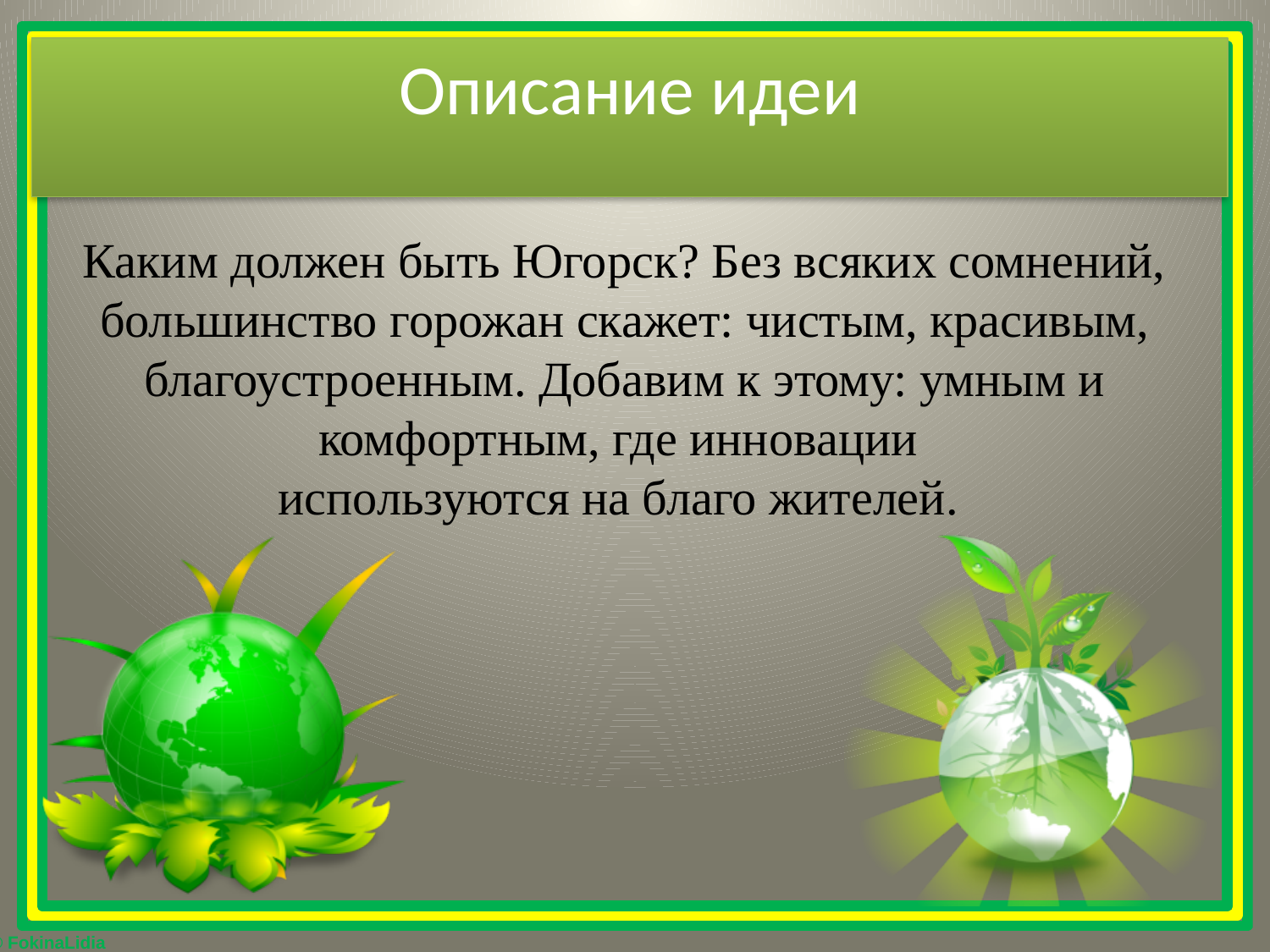

# Описание идеи

Каким должен быть Югорск? Без всяких сомнений, большинство горожан скажет: чистым, красивым, благоустроенным. Добавим к этому: умным и комфортным, где инновации
используются на благо жителей.